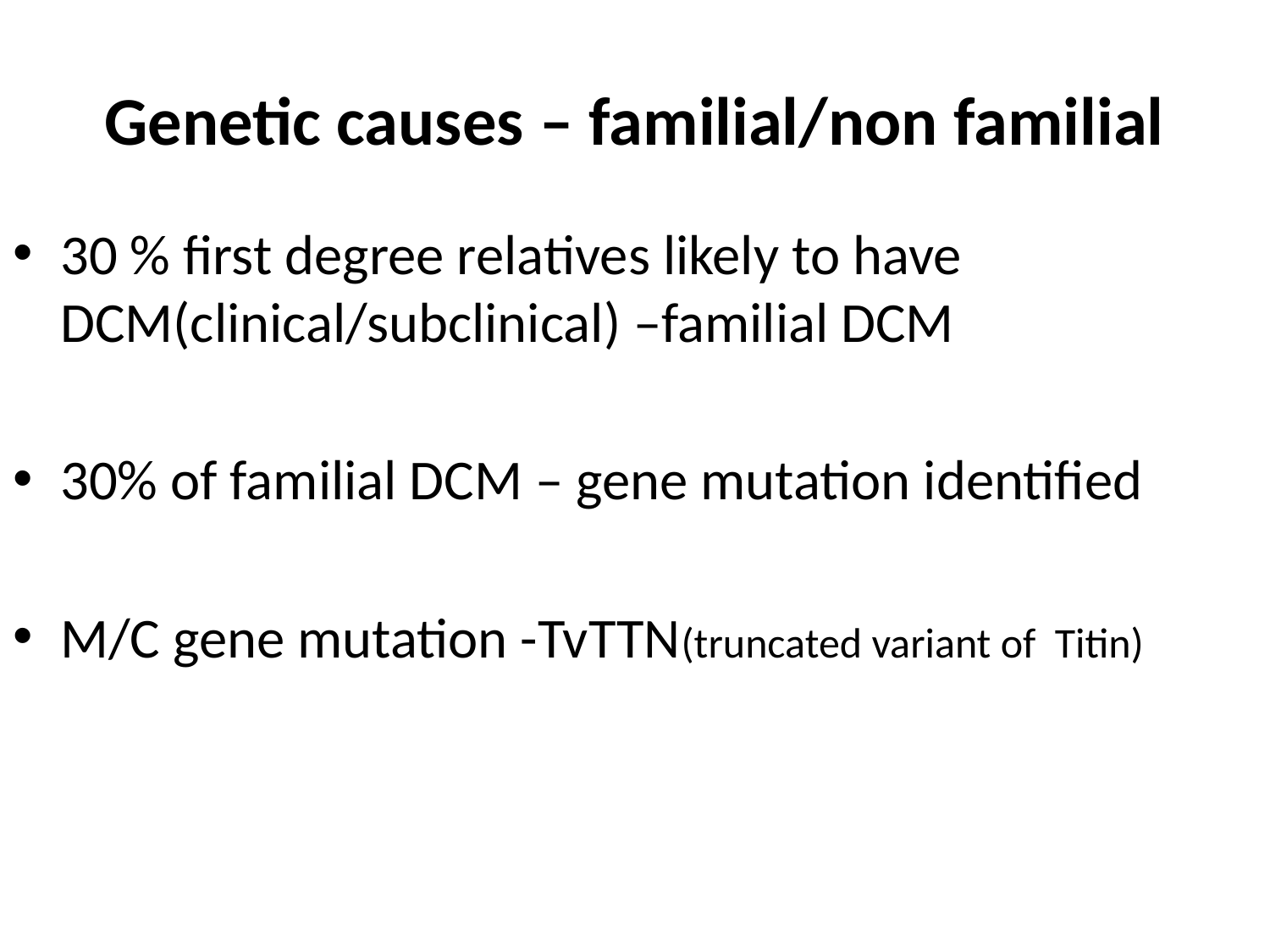

# Genetic causes – familial/non familial
30 % first degree relatives likely to have DCM(clinical/subclinical) –familial DCM

30% of familial DCM – gene mutation identified

M/C gene mutation -TvTTN(truncated variant of  Titin)